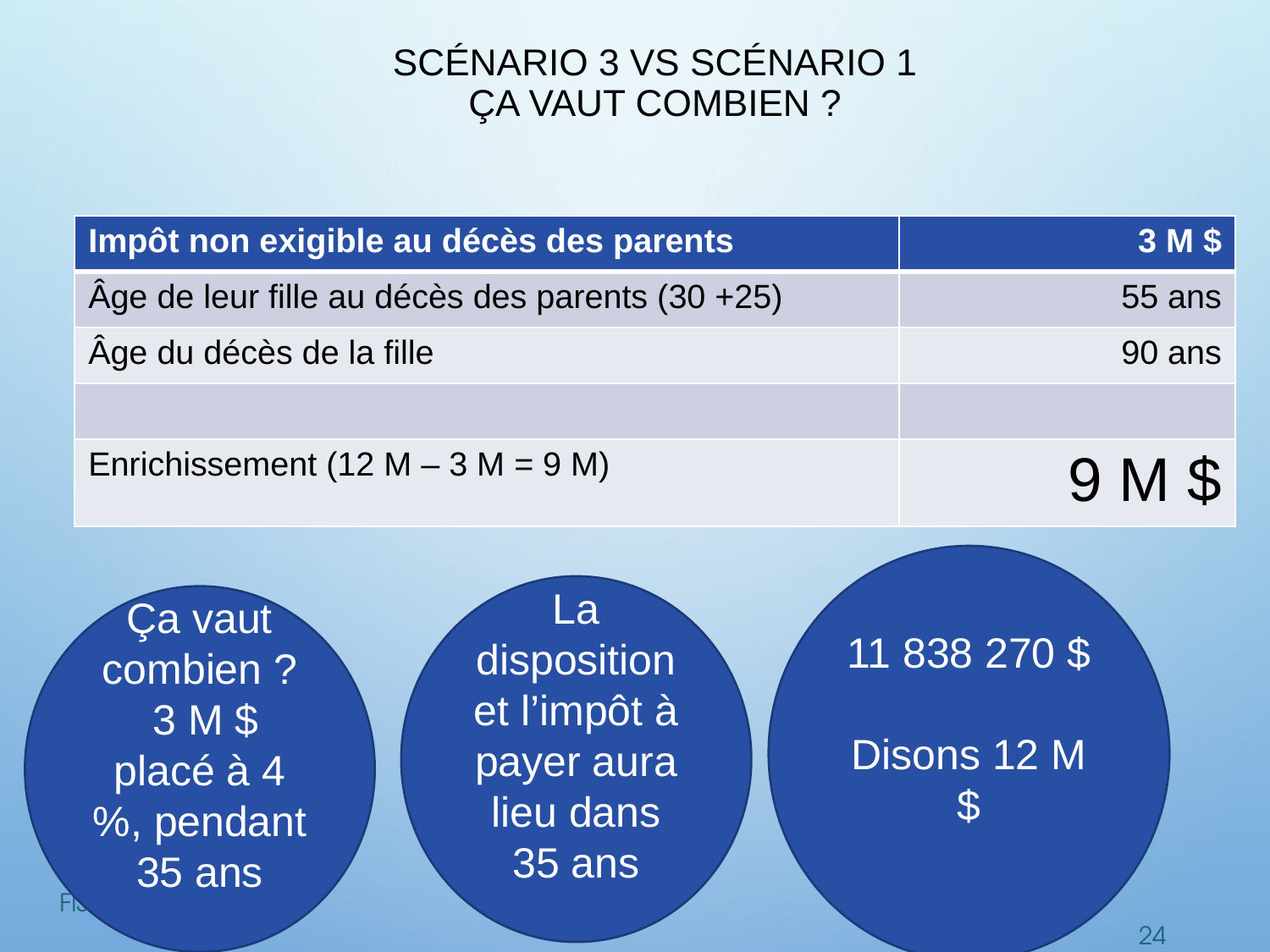

# Scénario 3 vs scénario 1 Ça vaut combien ?
| Impôt non exigible au décès des parents | 3 M $ |
| --- | --- |
| Âge de leur fille au décès des parents (30 +25) | 55 ans |
| Âge du décès de la fille | 90 ans |
|  |  |
| Enrichissement (12 M – 3 M = 9 M) | 9 M $ |
11 838 270 $

Disons 12 M $

La disposition et l’impôt à payer aura lieu dans 35 ans

Ça vaut combien ?
 3 M $ placé à 4 %, pendant 35 ans

FISCALITÉuqtr.ca
24